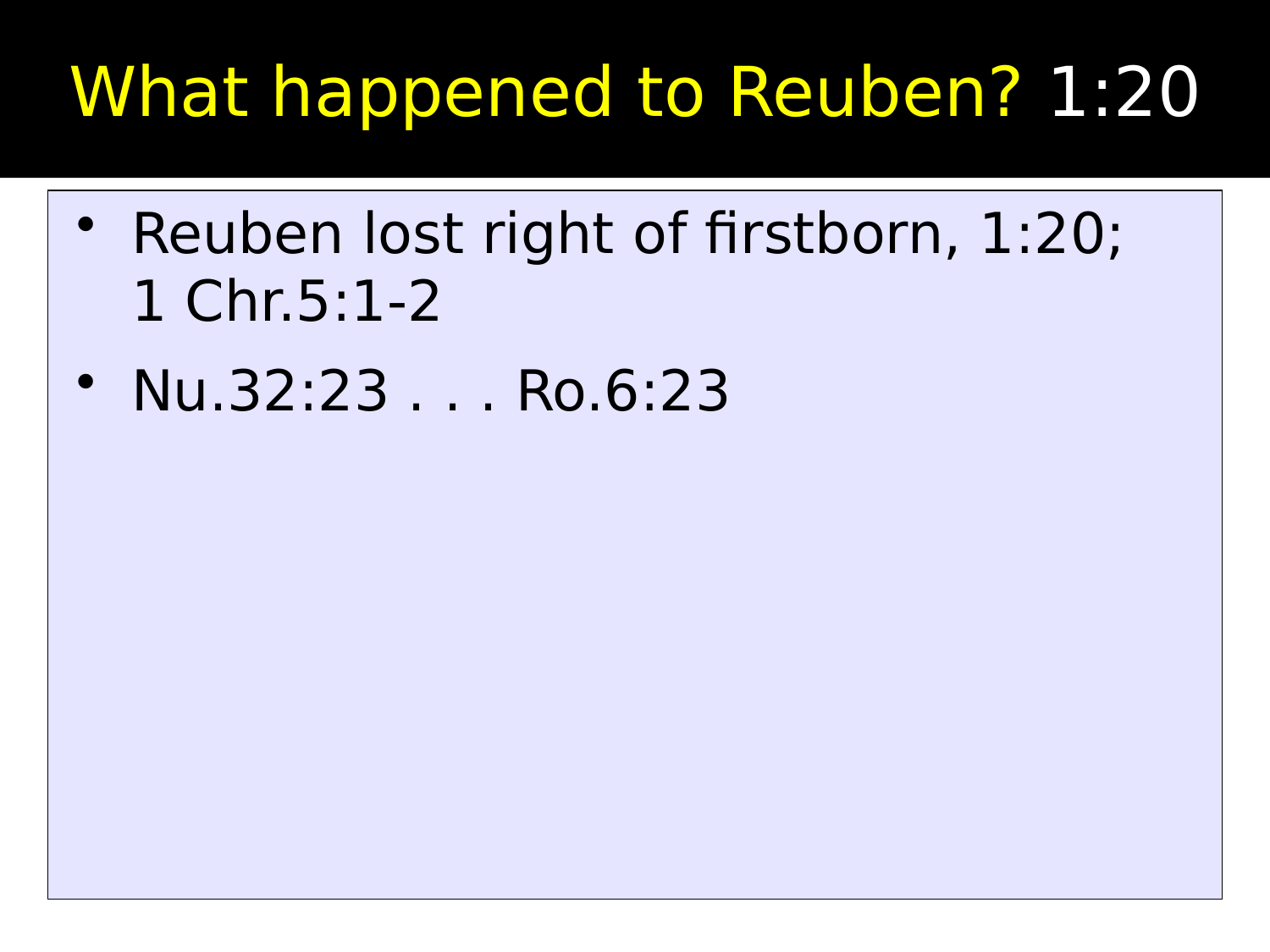

# What happened to Reuben? 1:20

Reuben lost right of firstborn, 1:20;
1 Chr.5:1-2
Nu.32:23 . . . Ro.6:23